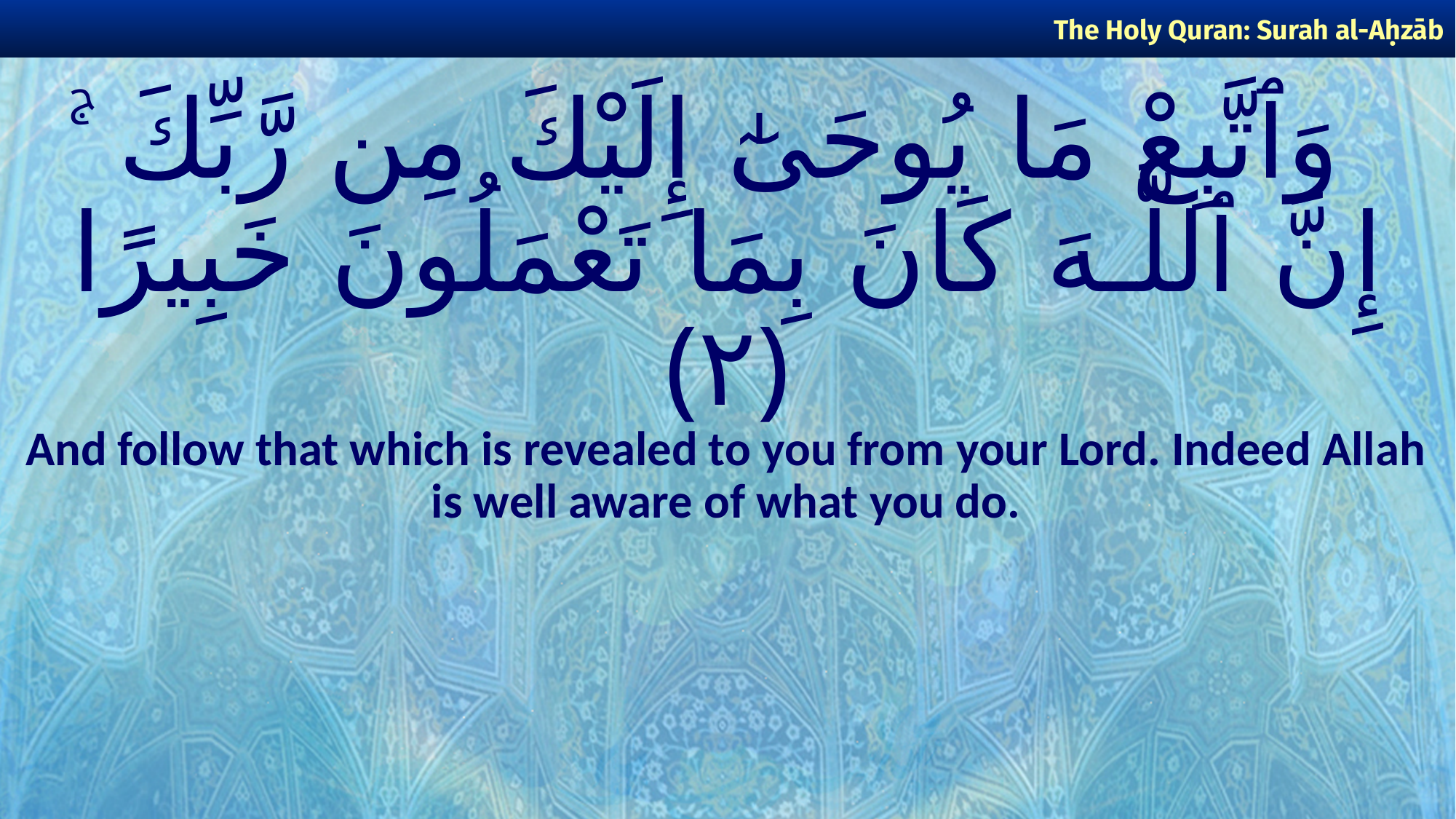

The Holy Quran: Surah al-Aḥzāb
# وَٱتَّبِعْ مَا يُوحَىٰٓ إِلَيْكَ مِن رَّبِّكَ ۚ إِنَّ ٱللَّـهَ كَانَ بِمَا تَعْمَلُونَ خَبِيرًا ﴿٢﴾
And follow that which is revealed to you from your Lord. Indeed Allah is well aware of what you do.